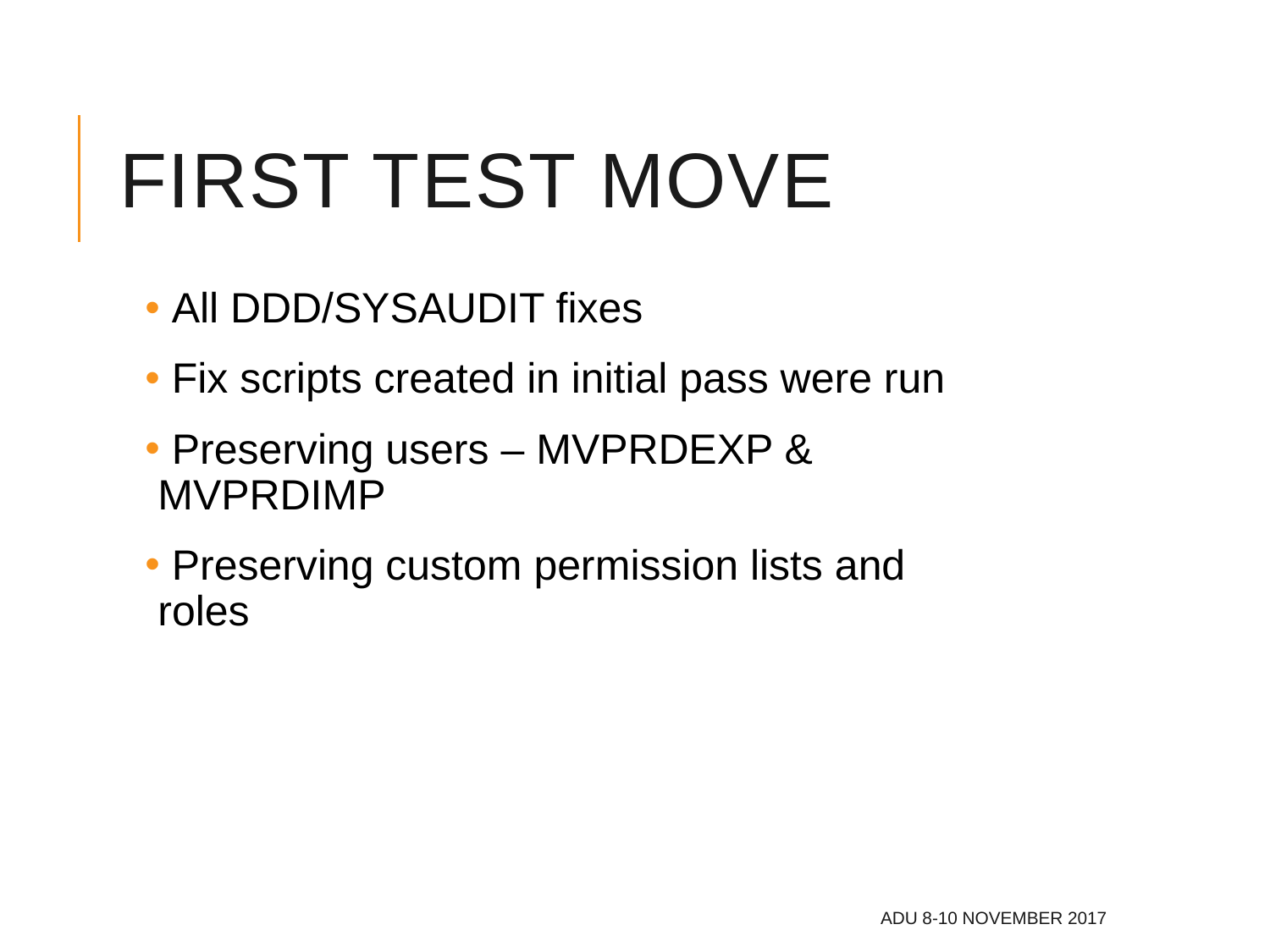

# First TEST MOVE
 All DDD/SYSAUDIT fixes
 Fix scripts created in initial pass were run
 Preserving users – MVPRDEXP & MVPRDIMP
 Preserving custom permission lists and roles
ADU 8-10 November 2017